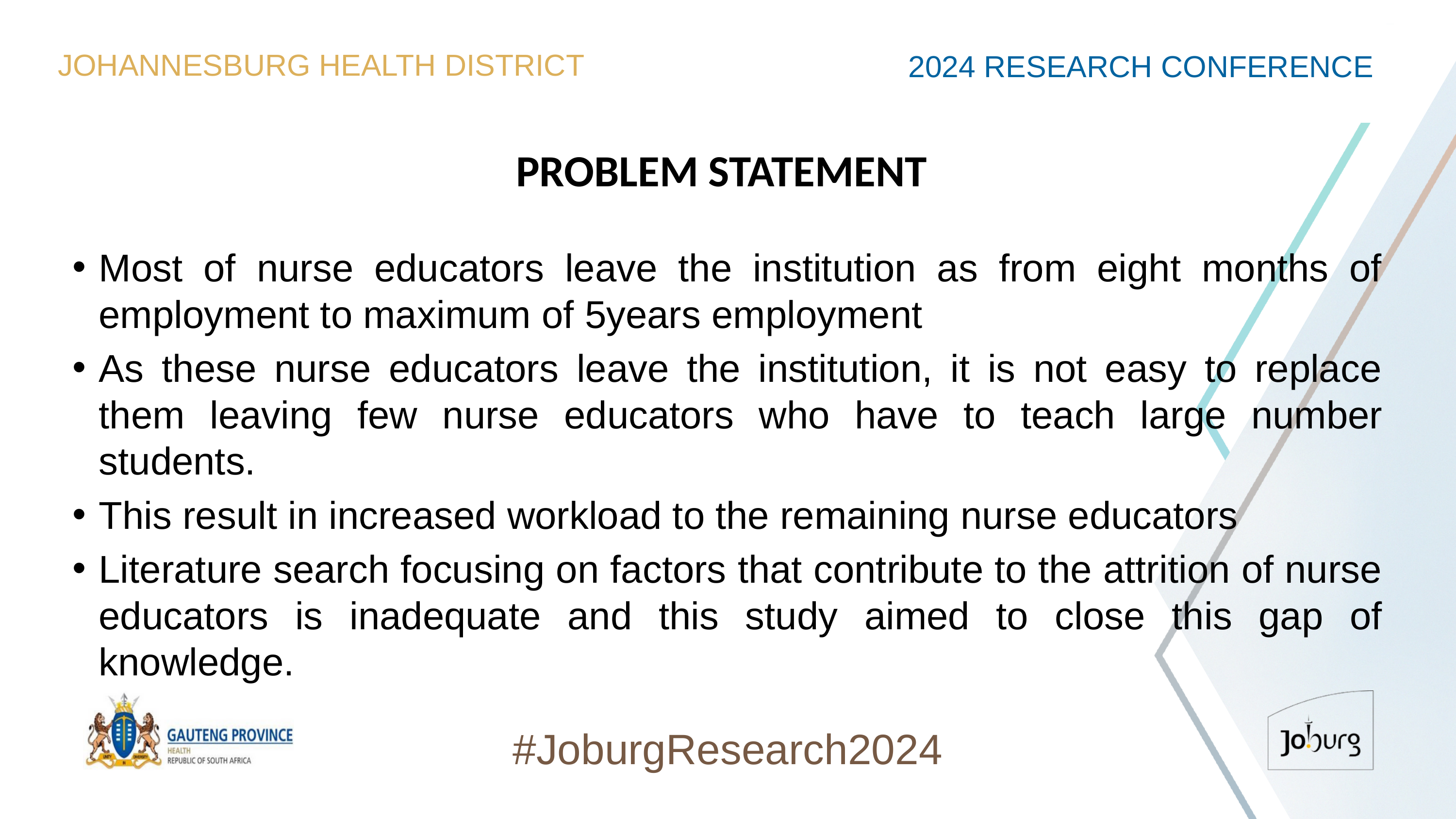

JOHANNESBURG HEALTH DISTRICT
2024 RESEARCH CONFERENCE
# PROBLEM STATEMENT

Most of nurse educators leave the institution as from eight months of employment to maximum of 5years employment
As these nurse educators leave the institution, it is not easy to replace them leaving few nurse educators who have to teach large number students.
This result in increased workload to the remaining nurse educators
Literature search focusing on factors that contribute to the attrition of nurse educators is inadequate and this study aimed to close this gap of knowledge.

#JoburgResearch2024